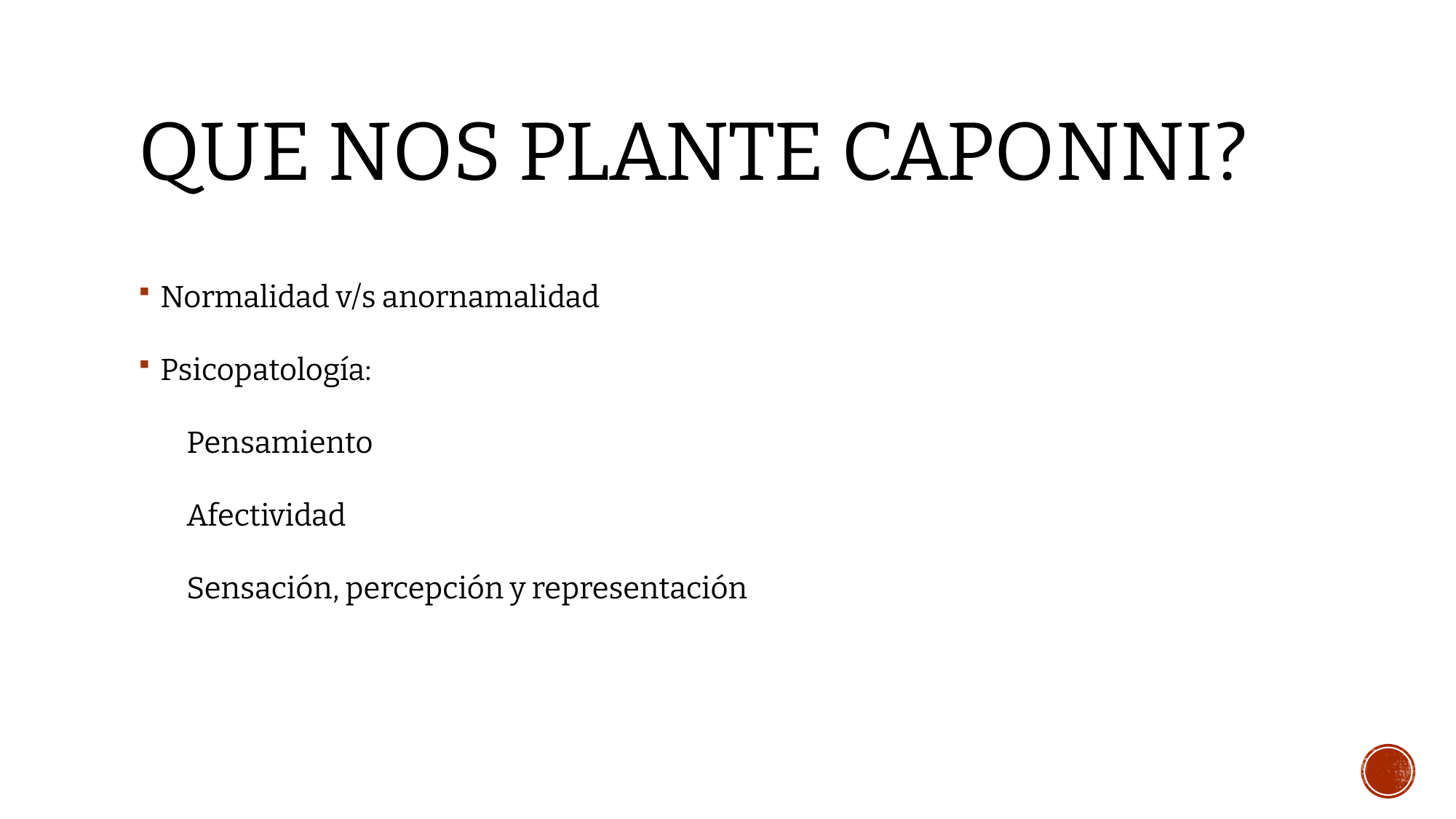

# Que nos plante cAponni?
Normalidad v/s anornamalidad
Psicopatología:
        Pensamiento
        Afectividad
        Sensación, percepción y representación